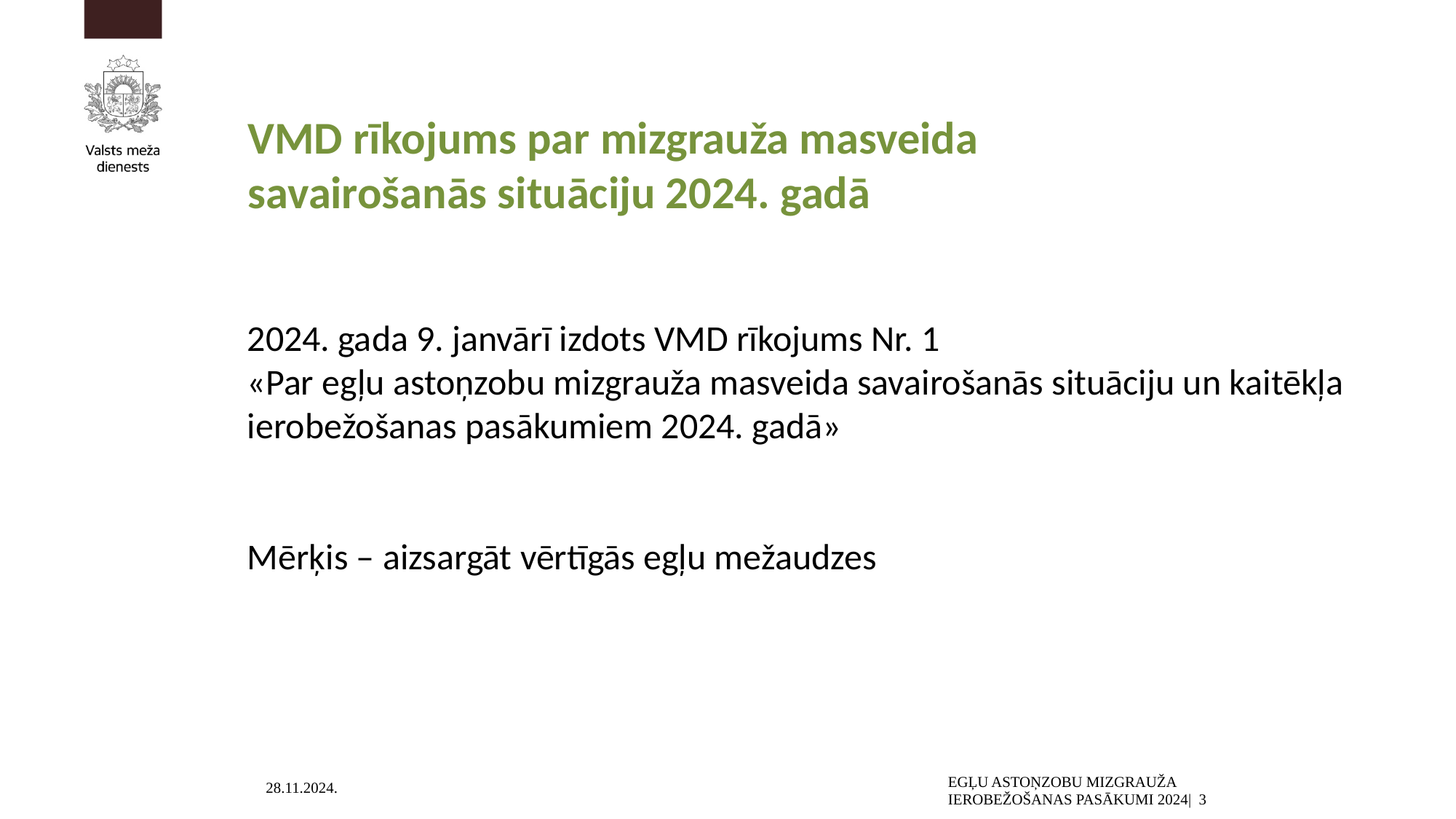

# VMD rīkojums par mizgrauža masveida savairošanās situāciju 2024. gadā
2024. gada 9. janvārī izdots VMD rīkojums Nr. 1
«Par egļu astoņzobu mizgrauža masveida savairošanās situāciju un kaitēkļa ierobežošanas pasākumiem 2024. gadā»

Mērķis – aizsargāt vērtīgās egļu mežaudzes